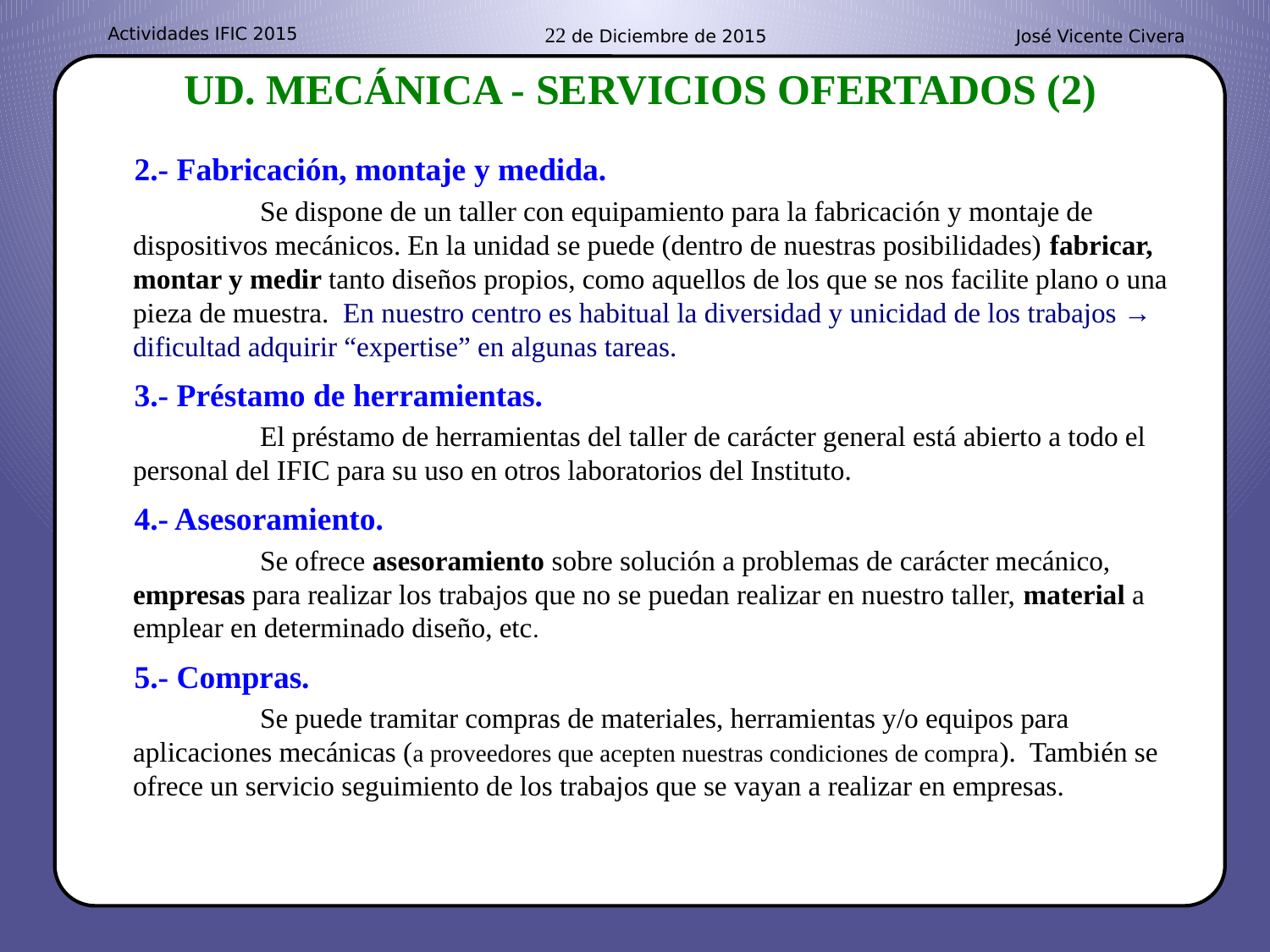

UD. MECÁNICA - SERVICIOS OFERTADOS (2)

- Fabricación, montaje y medida.
	Se dispone de un taller con equipamiento para la fabricación y montaje de dispositivos mecánicos. En la unidad se puede (dentro de nuestras posibilidades) fabricar, montar y medir tanto diseños propios, como aquellos de los que se nos facilite plano o una pieza de muestra.  En nuestro centro es habitual la diversidad y unicidad de los trabajos → dificultad adquirir “expertise” en algunas tareas.
- Préstamo de herramientas.
	El préstamo de herramientas del taller de carácter general está abierto a todo el personal del IFIC para su uso en otros laboratorios del Instituto.
- Asesoramiento.
	Se ofrece asesoramiento sobre solución a problemas de carácter mecánico, empresas para realizar los trabajos que no se puedan realizar en nuestro taller, material a emplear en determinado diseño, etc.
- Compras.
	Se puede tramitar compras de materiales, herramientas y/o equipos para aplicaciones mecánicas (a proveedores que acepten nuestras condiciones de compra).  También se ofrece un servicio seguimiento de los trabajos que se vayan a realizar en empresas.